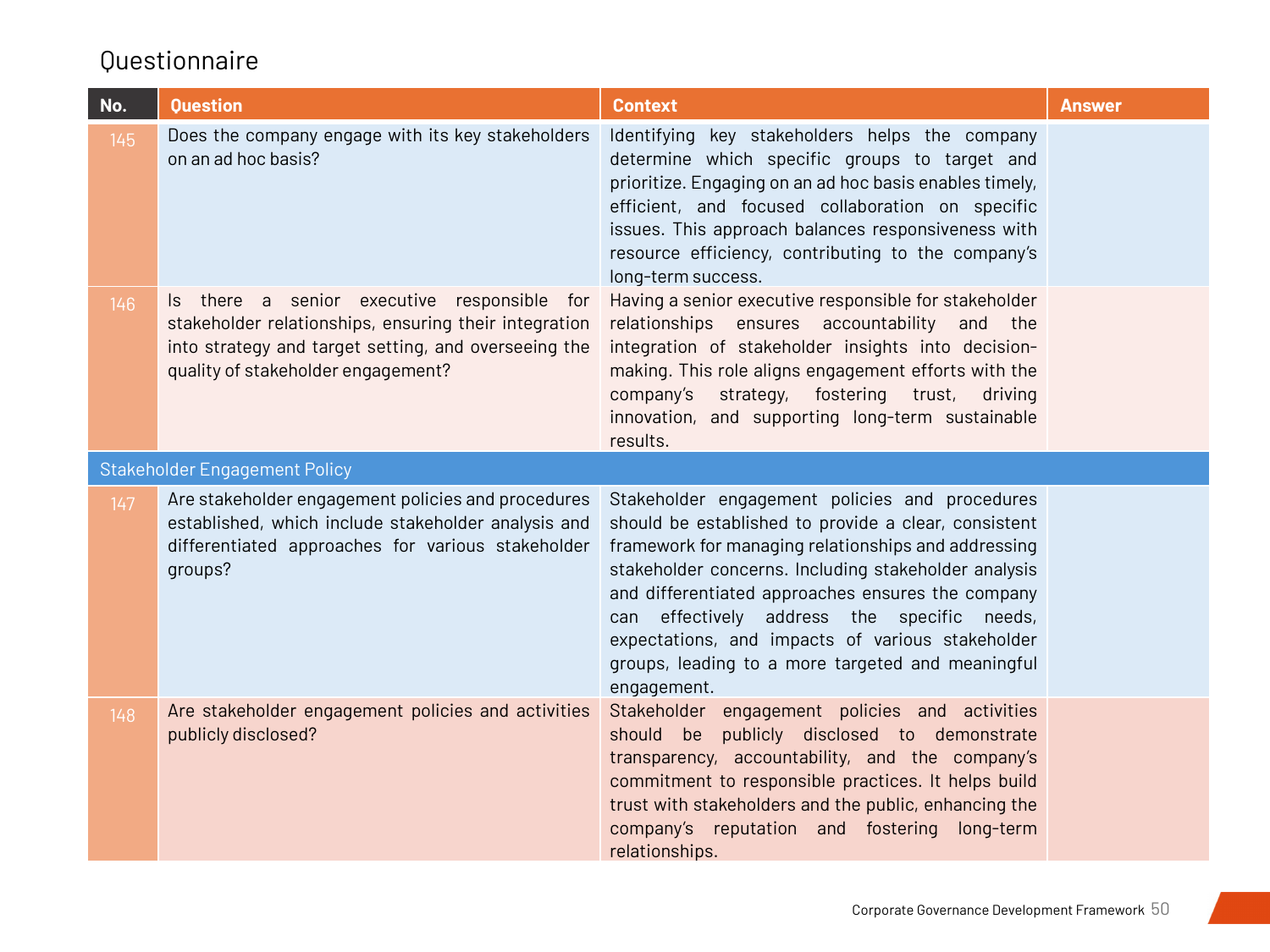

# Questionnaire
| No. | Question | Context | Answer |
| --- | --- | --- | --- |
| 145 | Does the company engage with its key stakeholders on an ad hoc basis? | Identifying key stakeholders helps the company determine which specific groups to target and prioritize. Engaging on an ad hoc basis enables timely, efficient, and focused collaboration on specific issues. This approach balances responsiveness with resource efficiency, contributing to the company’s long-term success. |  |
| 146 | Is there a senior executive responsible for stakeholder relationships, ensuring their integration into strategy and target setting, and overseeing the quality of stakeholder engagement? | Having a senior executive responsible for stakeholder relationships ensures accountability and the integration of stakeholder insights into decision-making. This role aligns engagement efforts with the company’s strategy, fostering trust, driving innovation, and supporting long-term sustainable results. |  |
| Stakeholder Engagement Policy |  |  |  |
| 147 | Are stakeholder engagement policies and procedures established, which include stakeholder analysis and differentiated approaches for various stakeholder groups? | Stakeholder engagement policies and procedures should be established to provide a clear, consistent framework for managing relationships and addressing stakeholder concerns. Including stakeholder analysis and differentiated approaches ensures the company can effectively address the specific needs, expectations, and impacts of various stakeholder groups, leading to a more targeted and meaningful engagement. |  |
| 148 | Are stakeholder engagement policies and activities publicly disclosed? | Stakeholder engagement policies and activities should be publicly disclosed to demonstrate transparency, accountability, and the company’s commitment to responsible practices. It helps build trust with stakeholders and the public, enhancing the company’s reputation and fostering long-term relationships. |  |
50